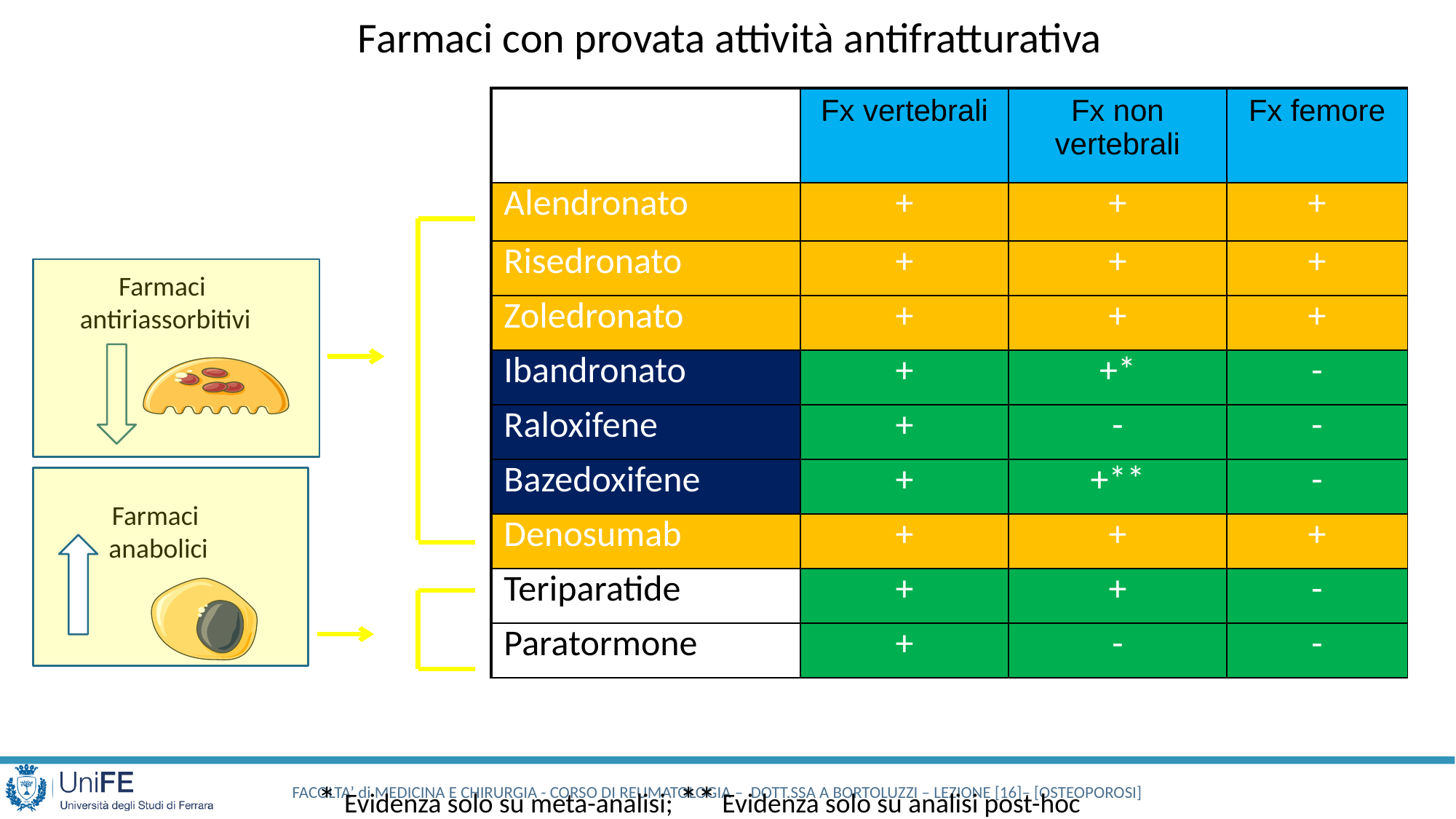

Farmaci con provata attività antifratturativa
|  | Fx vertebrali | Fx non vertebrali | Fx femore |
| --- | --- | --- | --- |
| Alendronato | + | + | + |
| Risedronato | + | + | + |
| Zoledronato | + | + | + |
| Ibandronato | + | +\* | - |
| Raloxifene | + | - | - |
| Bazedoxifene | + | +\*\* | - |
| Denosumab | + | + | + |
| Teriparatide | + | + | - |
| Paratormone | + | - | - |

Farmaci
antiriassorbitivi

Farmaci
 anabolici

* Evidenza solo su meta-analisi; ** Evidenza solo su analisi post-hoc